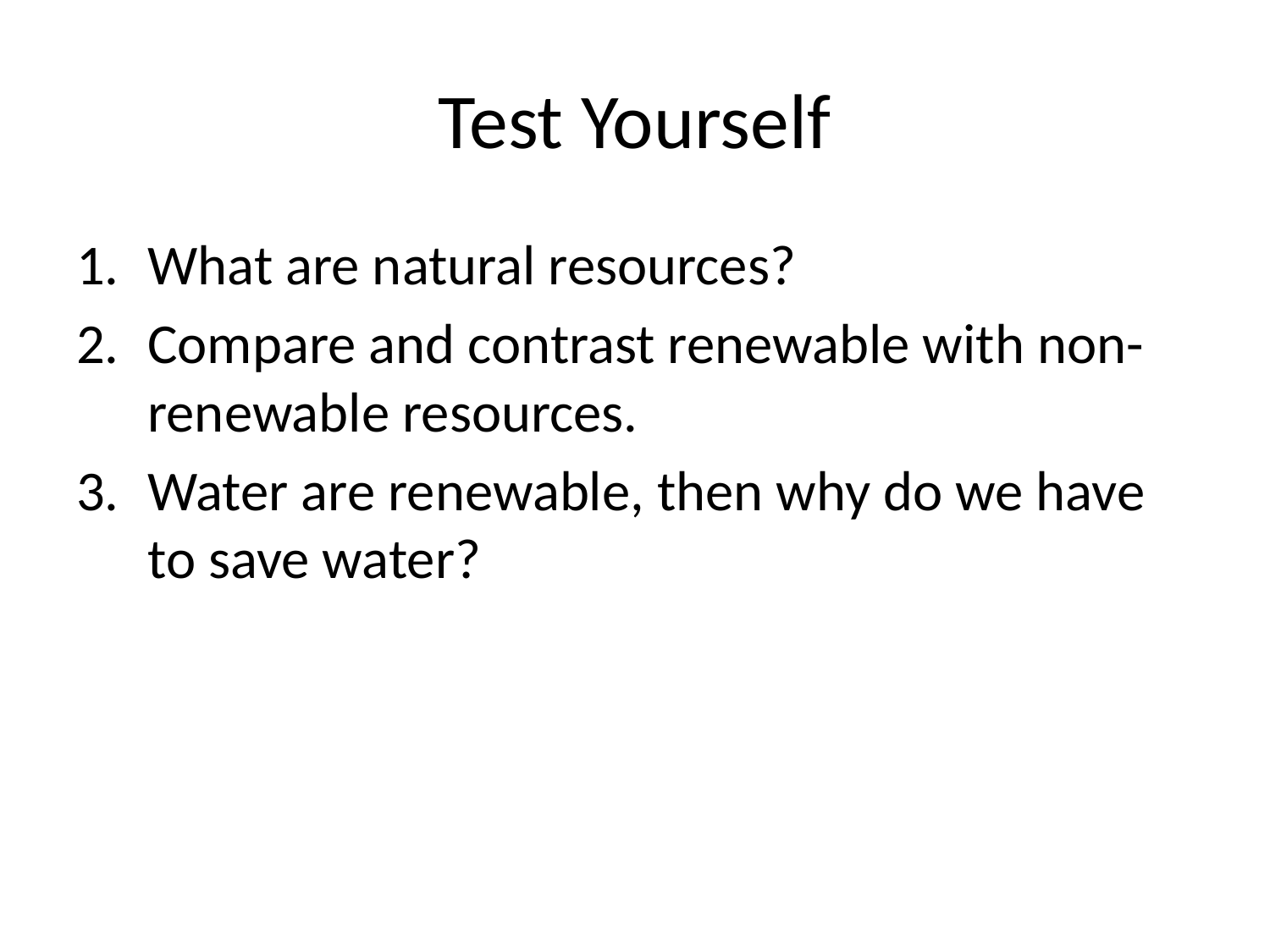

# Test Yourself
What are natural resources?
Compare and contrast renewable with non-renewable resources.
Water are renewable, then why do we have to save water?